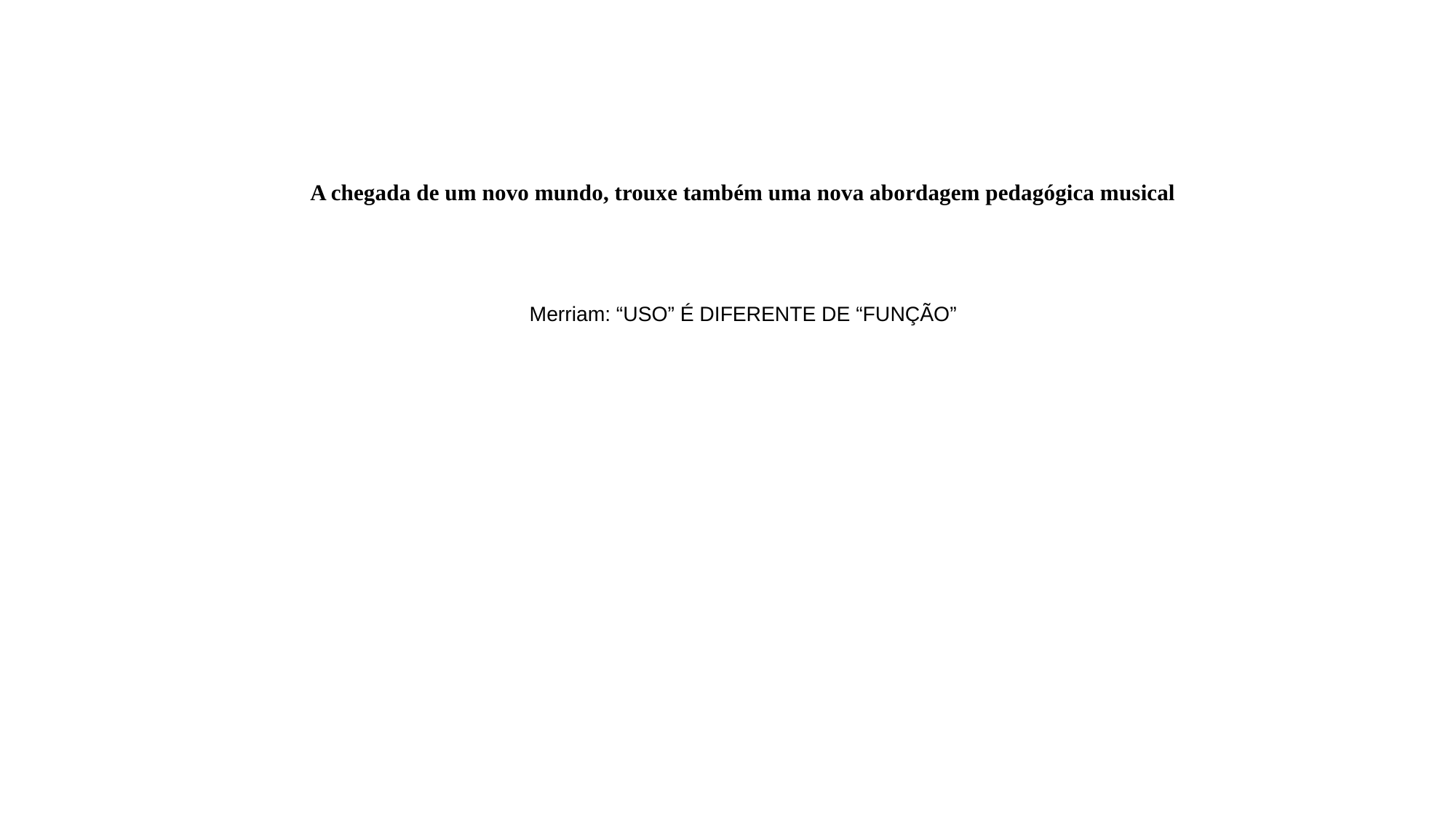

# A chegada de um novo mundo, trouxe também uma nova abordagem pedagógica musical Merriam: “USO” É DIFERENTE DE “FUNÇÃO”